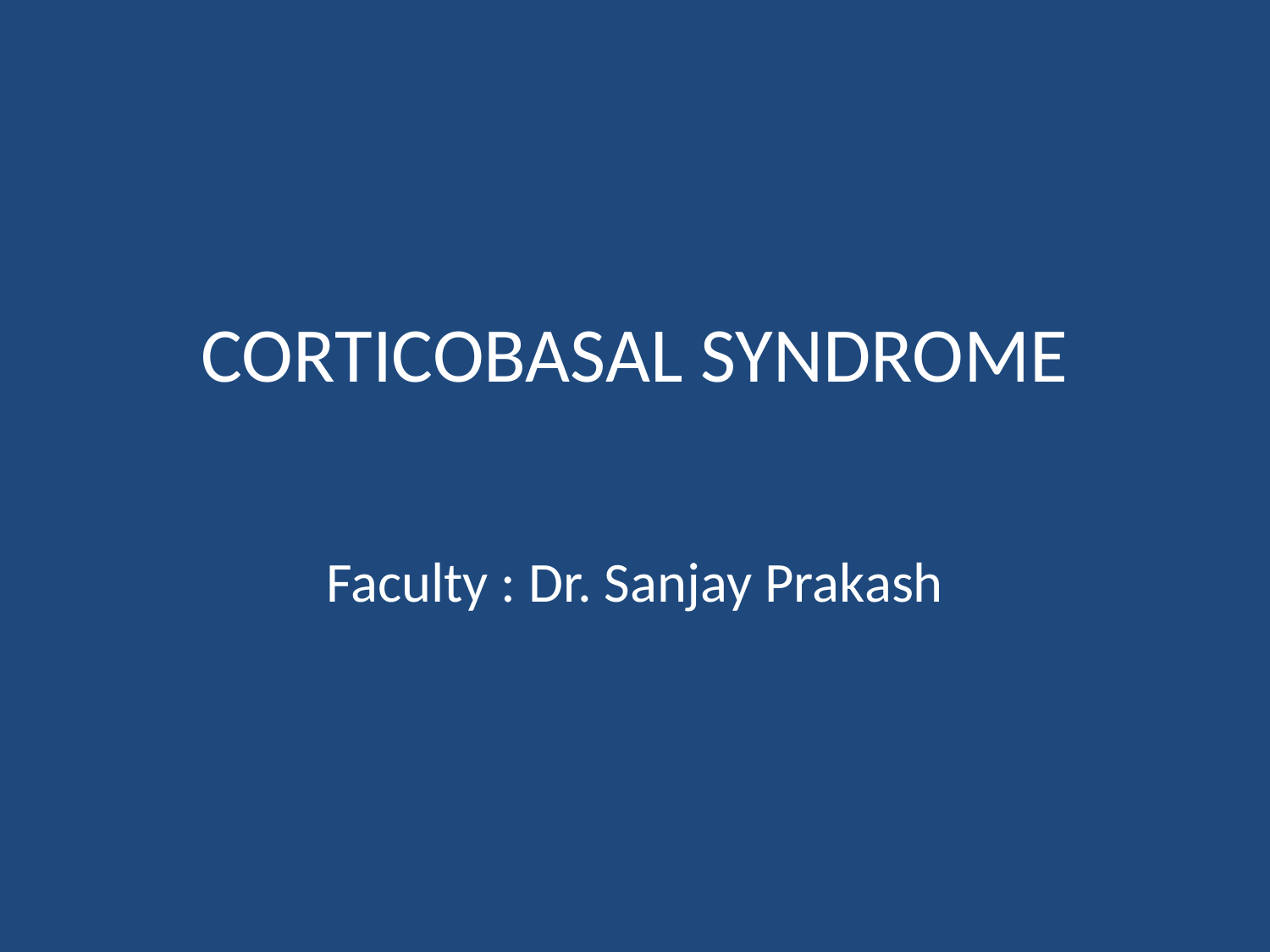

# CORTICOBASAL SYNDROME
Faculty : Dr. Sanjay Prakash